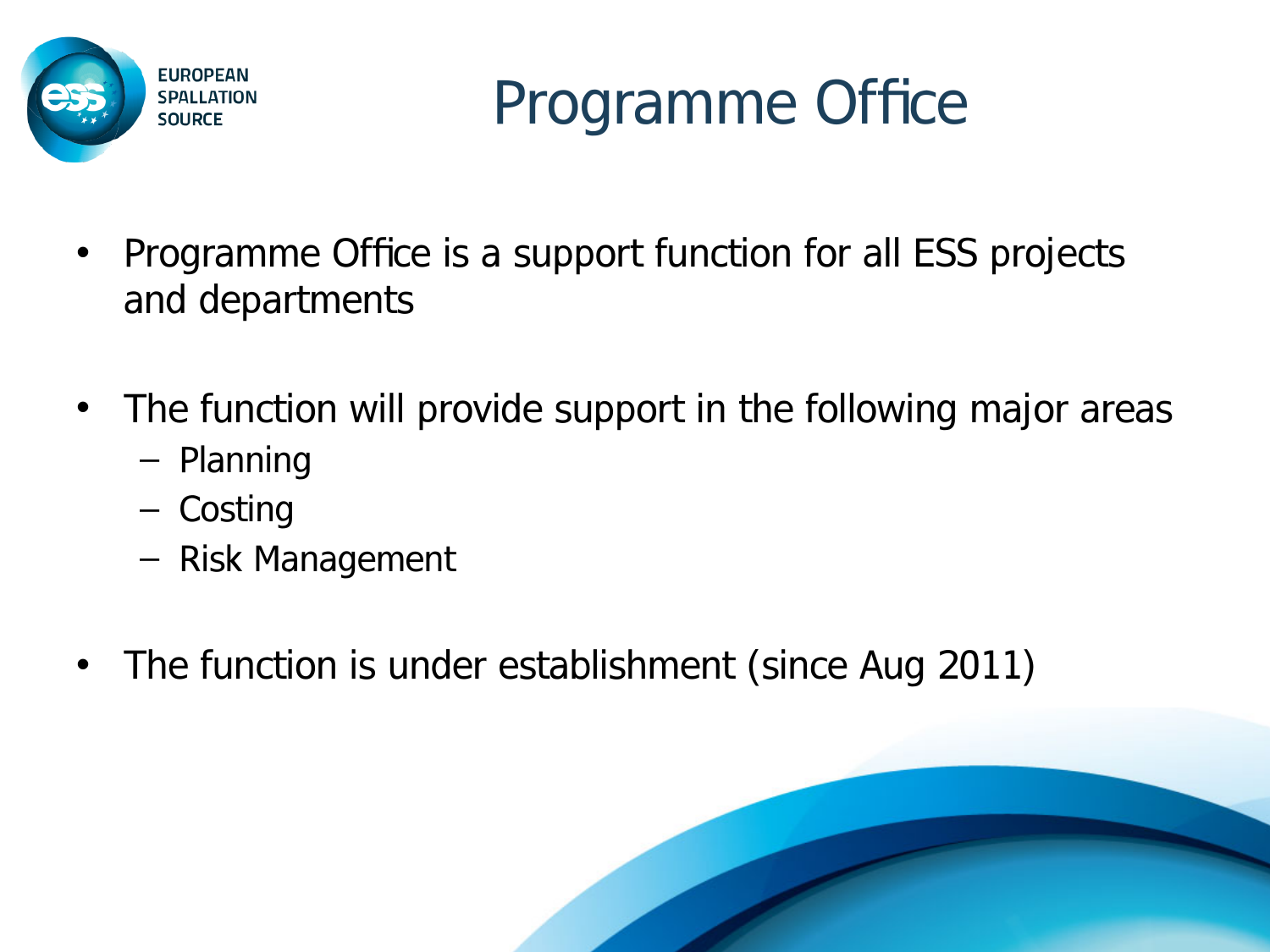

# Programme Office
Programme Office is a support function for all ESS projects and departments

The function will provide support in the following major areas
Planning
Costing
Risk Management

The function is under establishment (since Aug 2011)